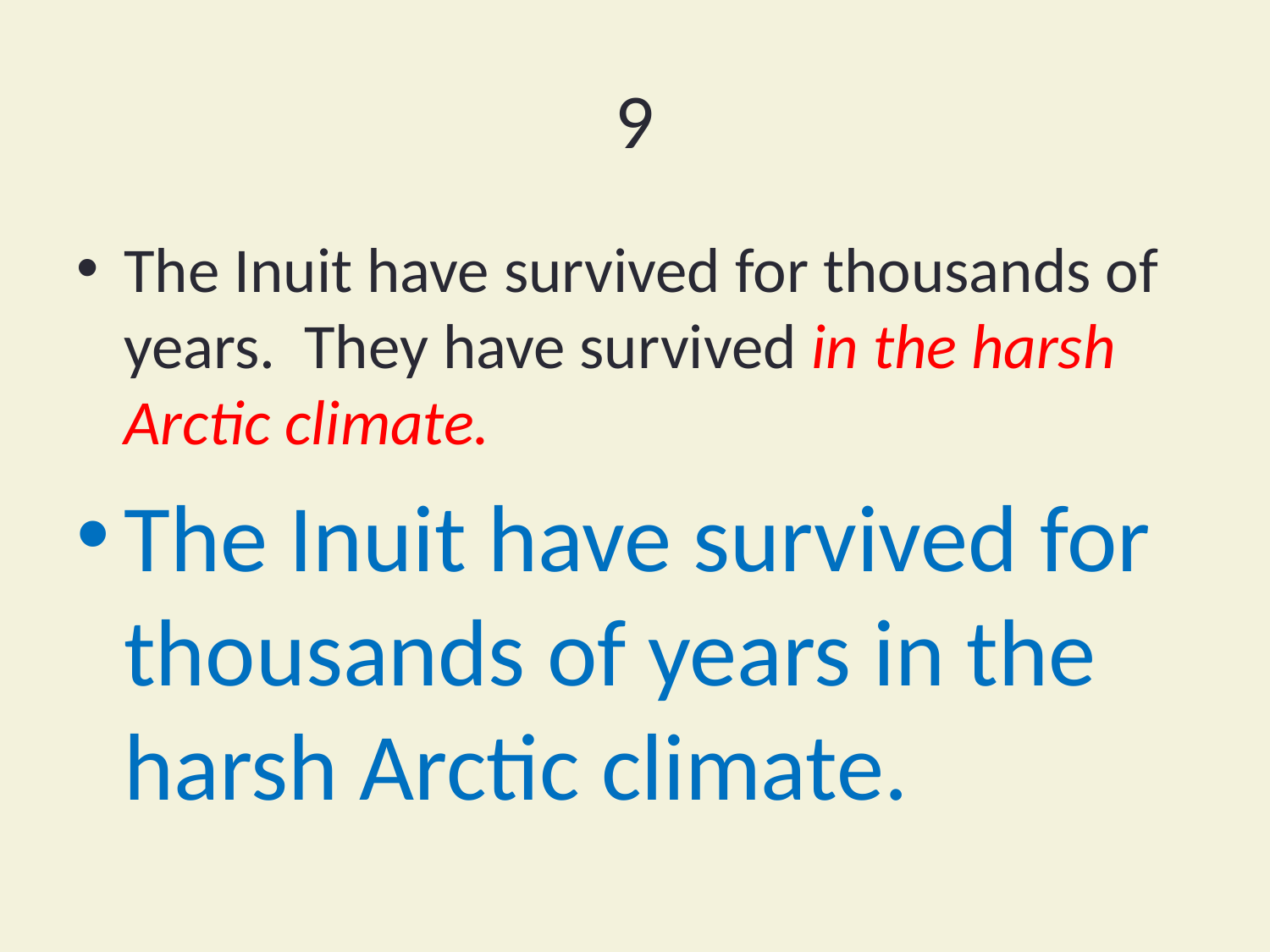

# 9
The Inuit have survived for thousands of years.  They have survived in the harsh Arctic climate.
The Inuit have survived for thousands of years in the harsh Arctic climate.